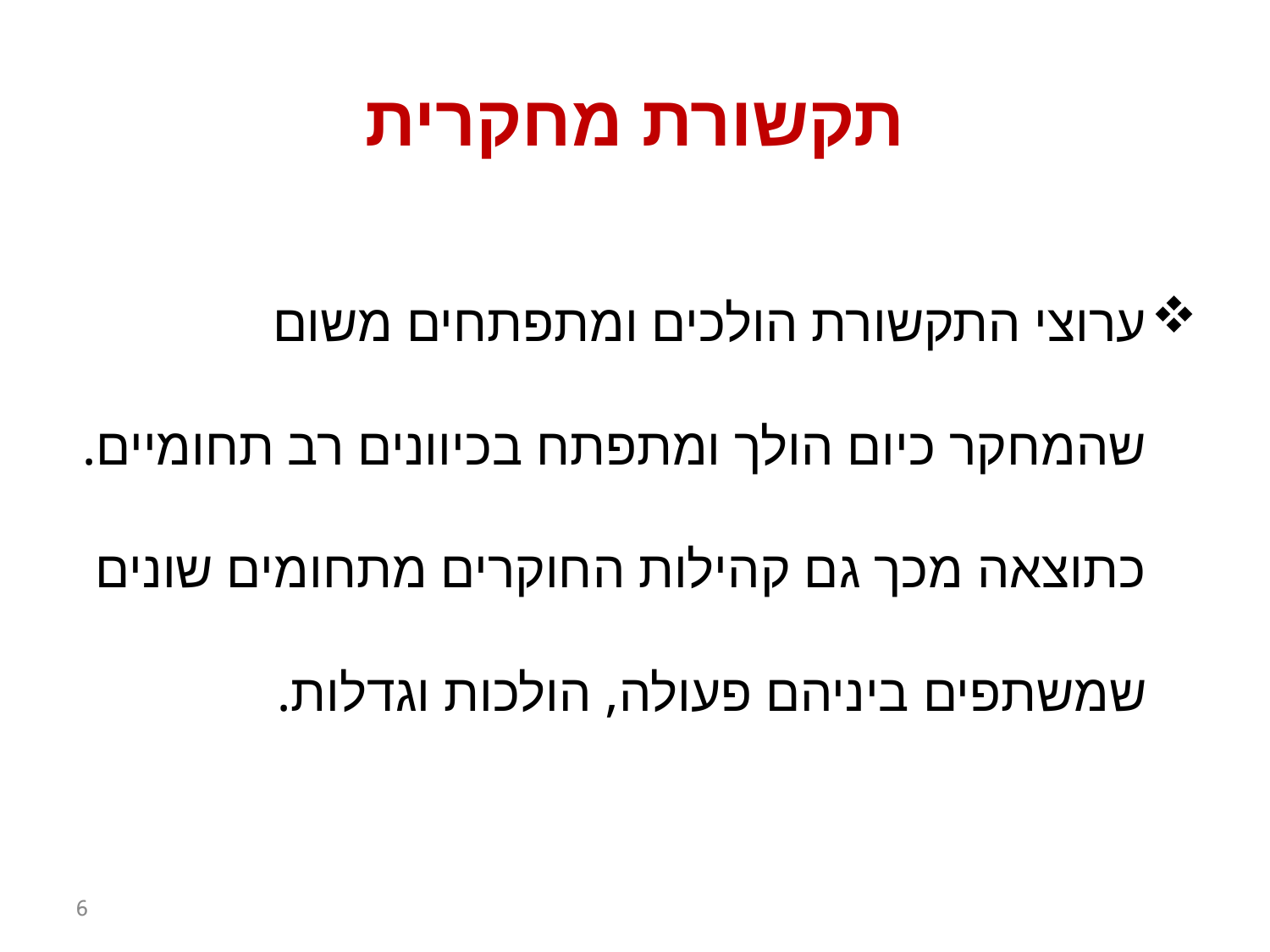

# תקשורת מחקרית
ערוצי התקשורת הולכים ומתפתחים משום שהמחקר כיום הולך ומתפתח בכיוונים רב תחומיים. כתוצאה מכך גם קהילות החוקרים מתחומים שונים שמשתפים ביניהם פעולה, הולכות וגדלות.

6